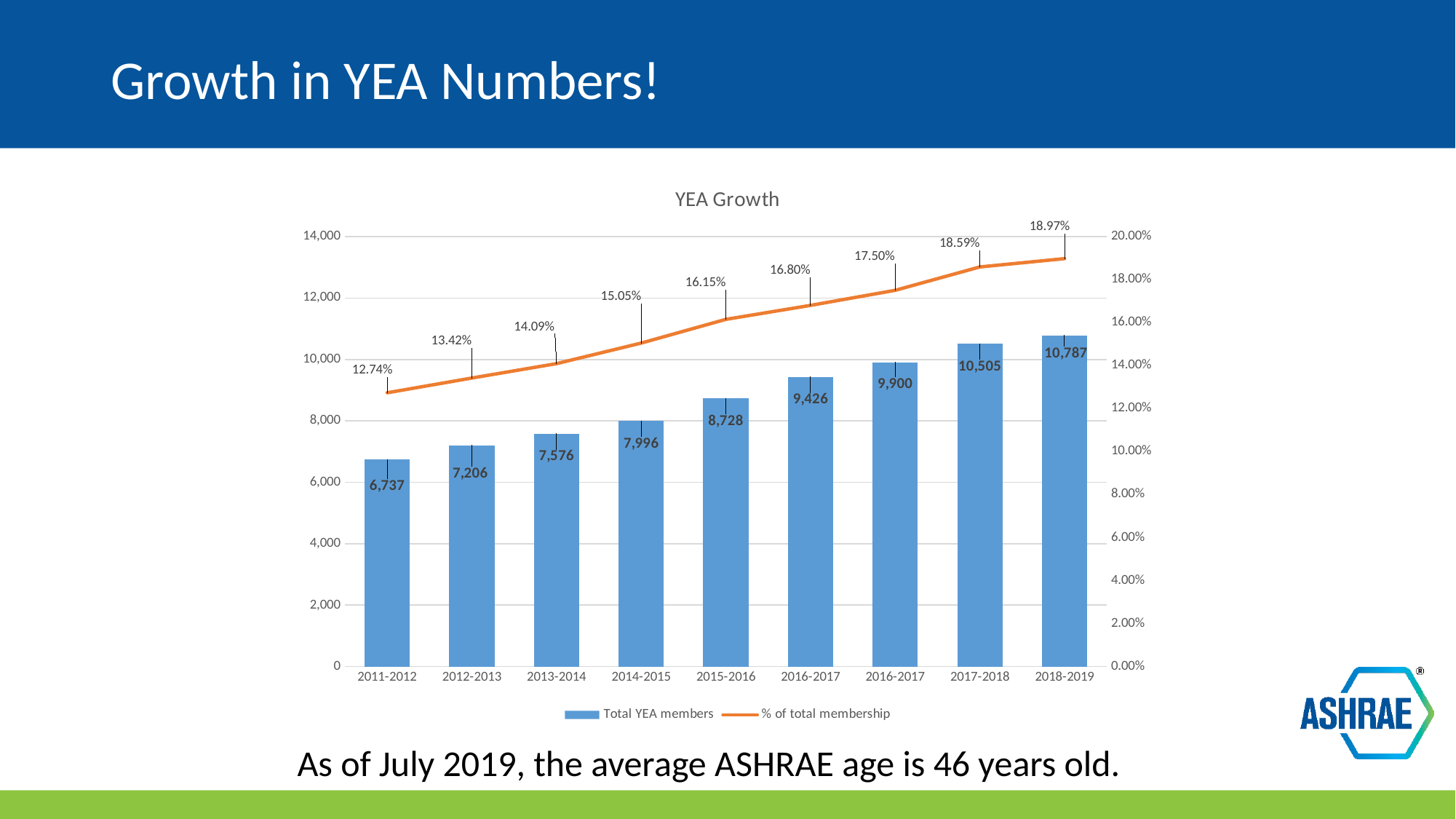

# Growth in YEA Numbers!

### Chart: YEA Growth

| Category | Total YEA members | % of total membership |
|---|---|---|
| 2011-2012 | 6737.0 | 0.12735349716446126 |
| 2012-2013 | 7206.0 | 0.13419994040524433 |
| 2013-2014 | 7576.0 | 0.1409016515399494 |
| 2014-2015 | 7996.0 | 0.1504591299111847 |
| 2015-2016 | 8728.0 | 0.16149803863518614 |
| 2016-2017 | 9426.0 | 0.1680064165404153 |
| 2016-2017 | 9900.0 | 0.174995139023916 |
| 2017-2018 | 10505.0 | 0.1858765659282327 |
| 2018-2019 | 10787.0 | 0.1897315932036444 |
As of July 2019, the average ASHRAE age is 46 years old.